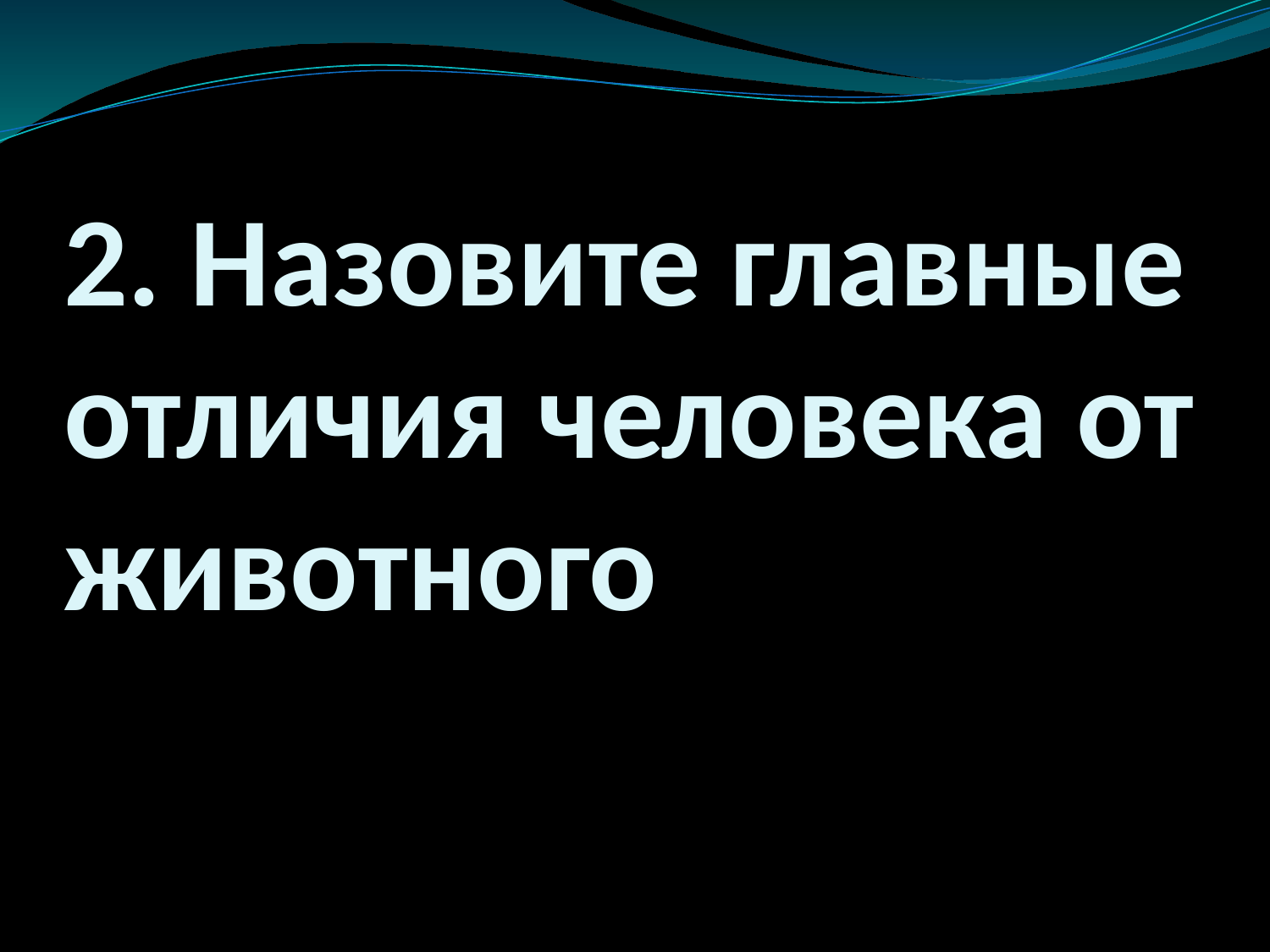

# 2. Назовите главные отличия человека от животного